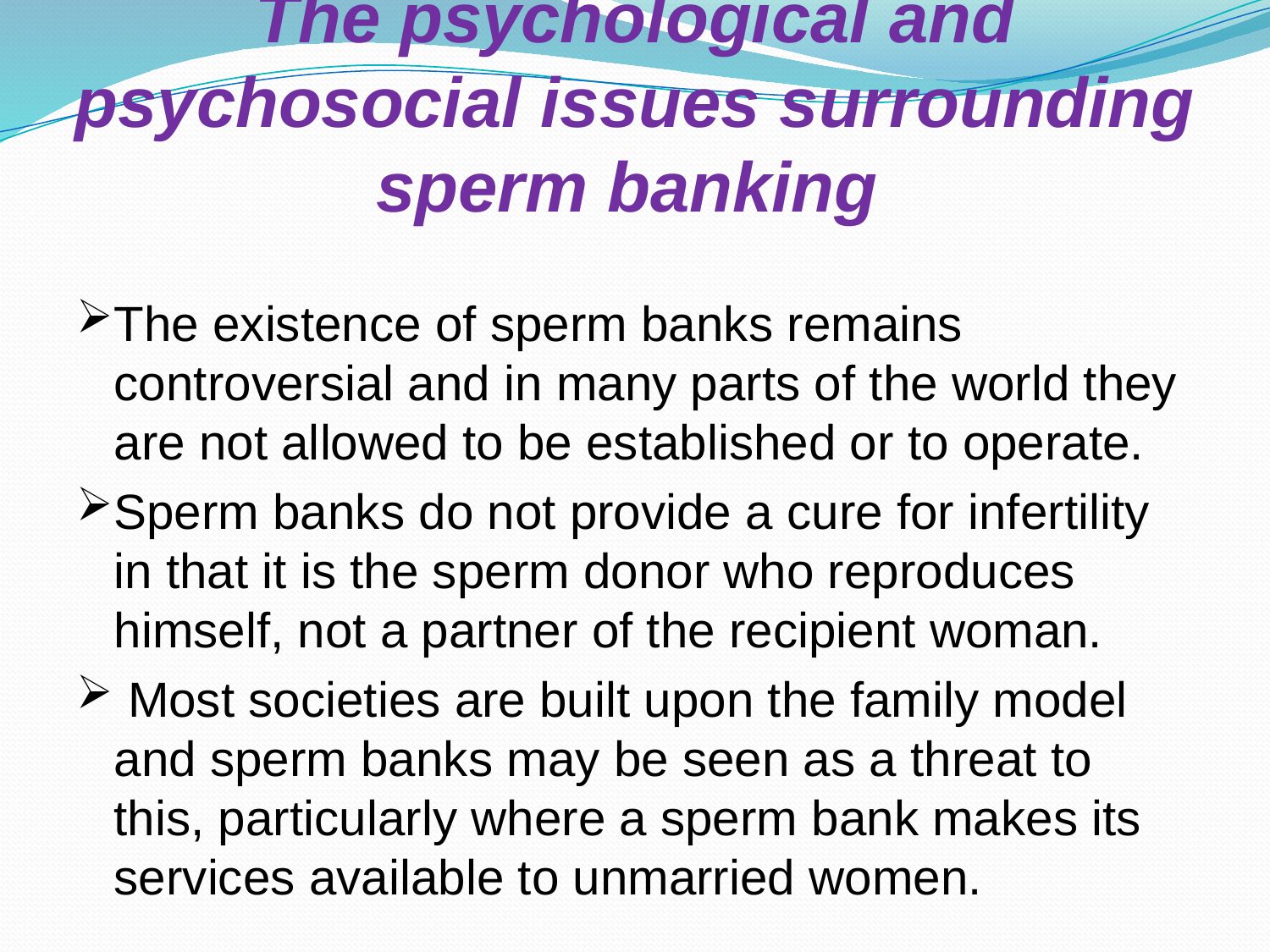

# The psychological and psychosocial issues surrounding sperm banking
The existence of sperm banks remains controversial and in many parts of the world they are not allowed to be established or to operate.
Sperm banks do not provide a cure for infertility in that it is the sperm donor who reproduces himself, not a partner of the recipient woman.
 Most societies are built upon the family model and sperm banks may be seen as a threat to this, particularly where a sperm bank makes its services available to unmarried women.